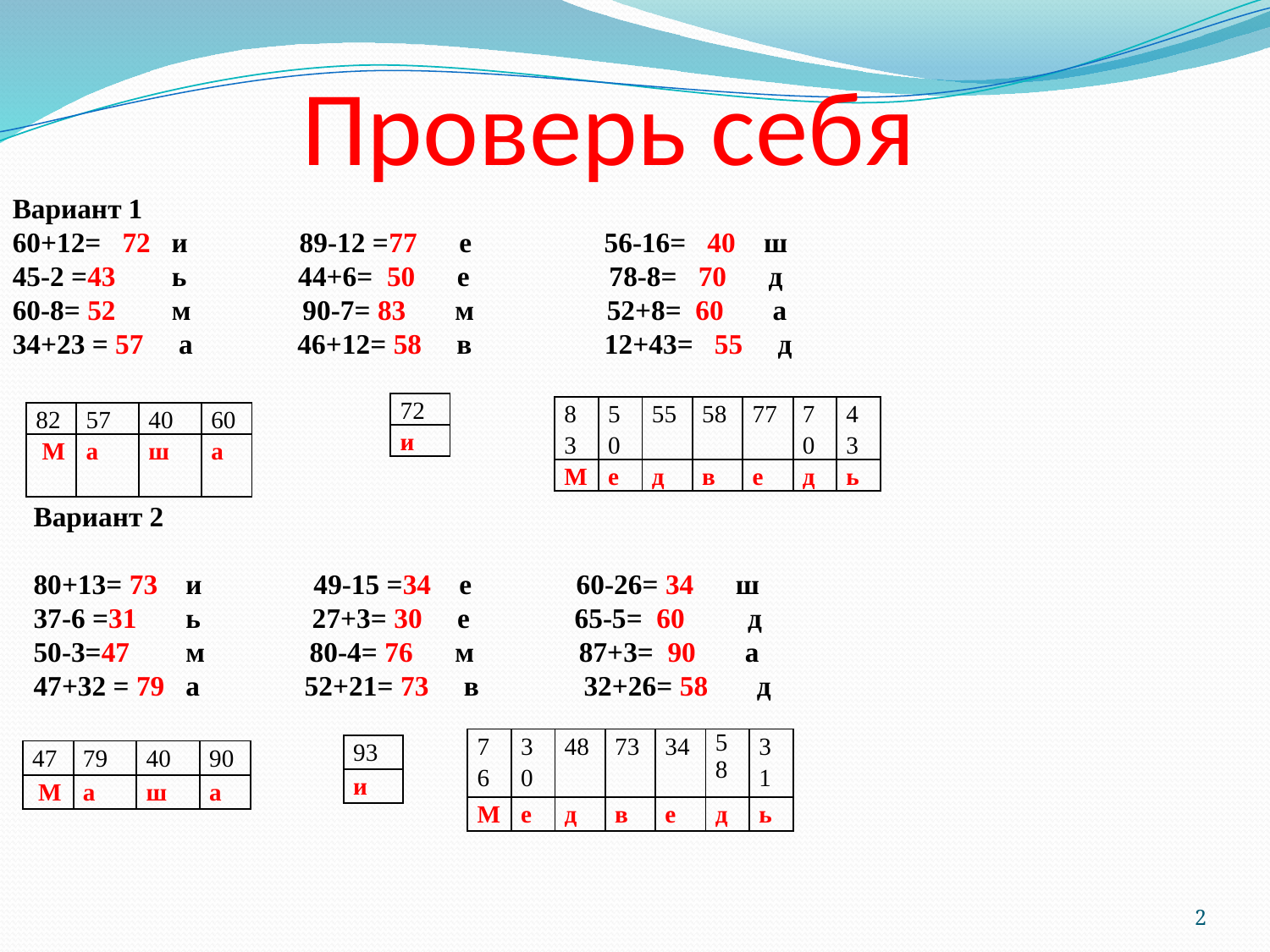

# Проверь себя
Вариант 1
60+12=   72   и                89-12 =77      е                   56-16=   40    ш
45-2 =43        ь                44+6=  50      е                    78-8=   70      д
60-8= 52        м                90-7= 83       м                   52+8=  60       а
34+23 = 57     а               46+12= 58     в                   12+43=   55     д
| 72 |
| --- |
| и |
| 83 | 50 | 55 | 58 | 77 | 70 | 43 |
| --- | --- | --- | --- | --- | --- | --- |
| М | е | д | в | е | д | ь |
| 82 | 57 | 40 | 60 |
| --- | --- | --- | --- |
| М | а | ш | а |
Вариант 2

80+13= 73    и                49-15 =34    е               60-26= 34      ш
37-6 =31       ь                27+3= 30     е               65-5=  60         д
50-3=47        м               80-4= 76      м               87+3=  90       а
47+32 = 79   а               52+21= 73     в               32+26= 58       д
| 76 | 30 | 48 | 73 | 34 | 58 | 31 |
| --- | --- | --- | --- | --- | --- | --- |
| М | е | д | в | е | д | ь |
| 93 |
| --- |
| и |
| 47 | 79 | 40 | 90 |
| --- | --- | --- | --- |
| М | а | ш | а |
2